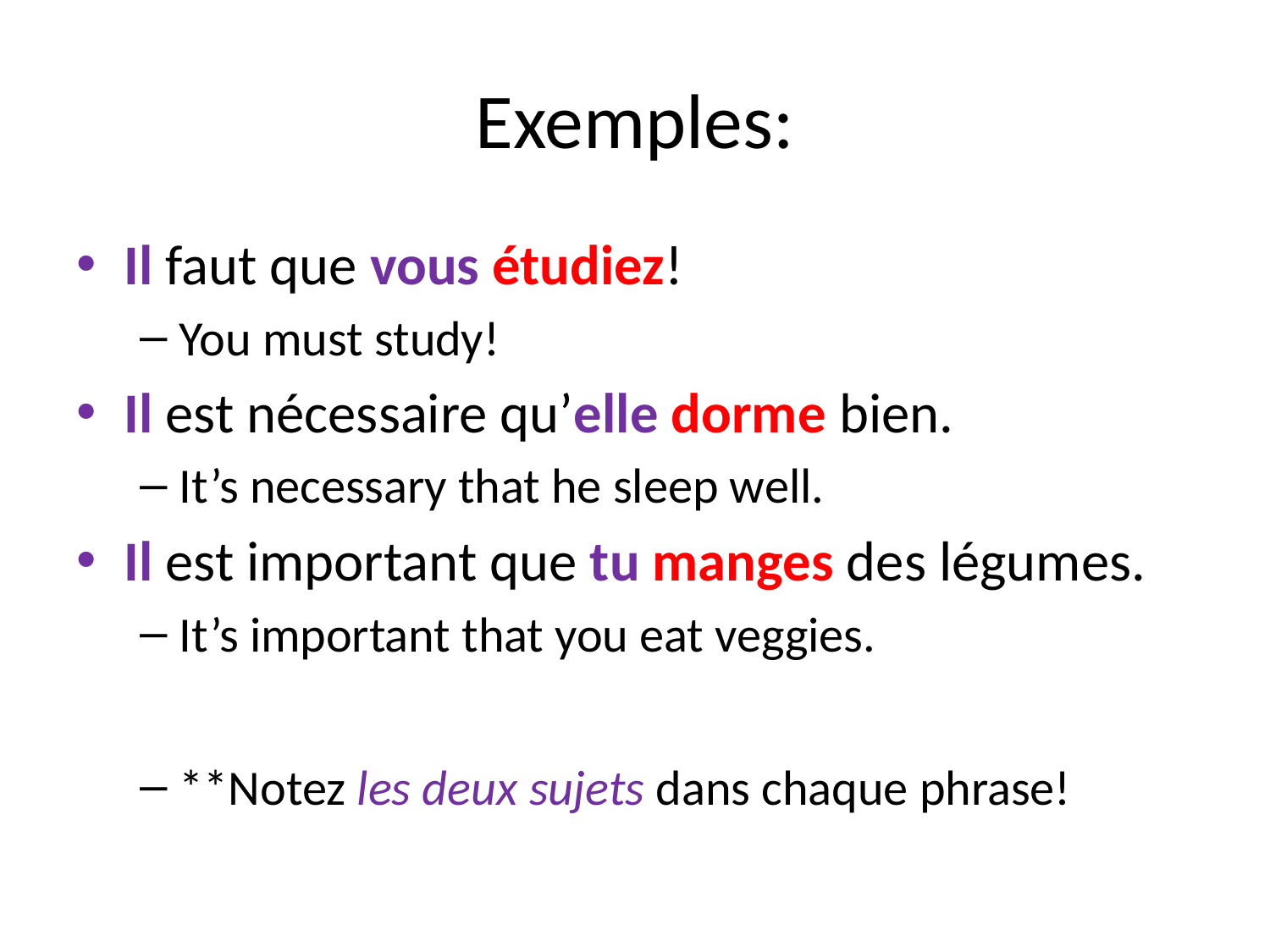

# Exemples:
Il faut que vous étudiez!
You must study!
Il est nécessaire qu’elle dorme bien.
It’s necessary that he sleep well.
Il est important que tu manges des légumes.
It’s important that you eat veggies.

**Notez les deux sujets dans chaque phrase!